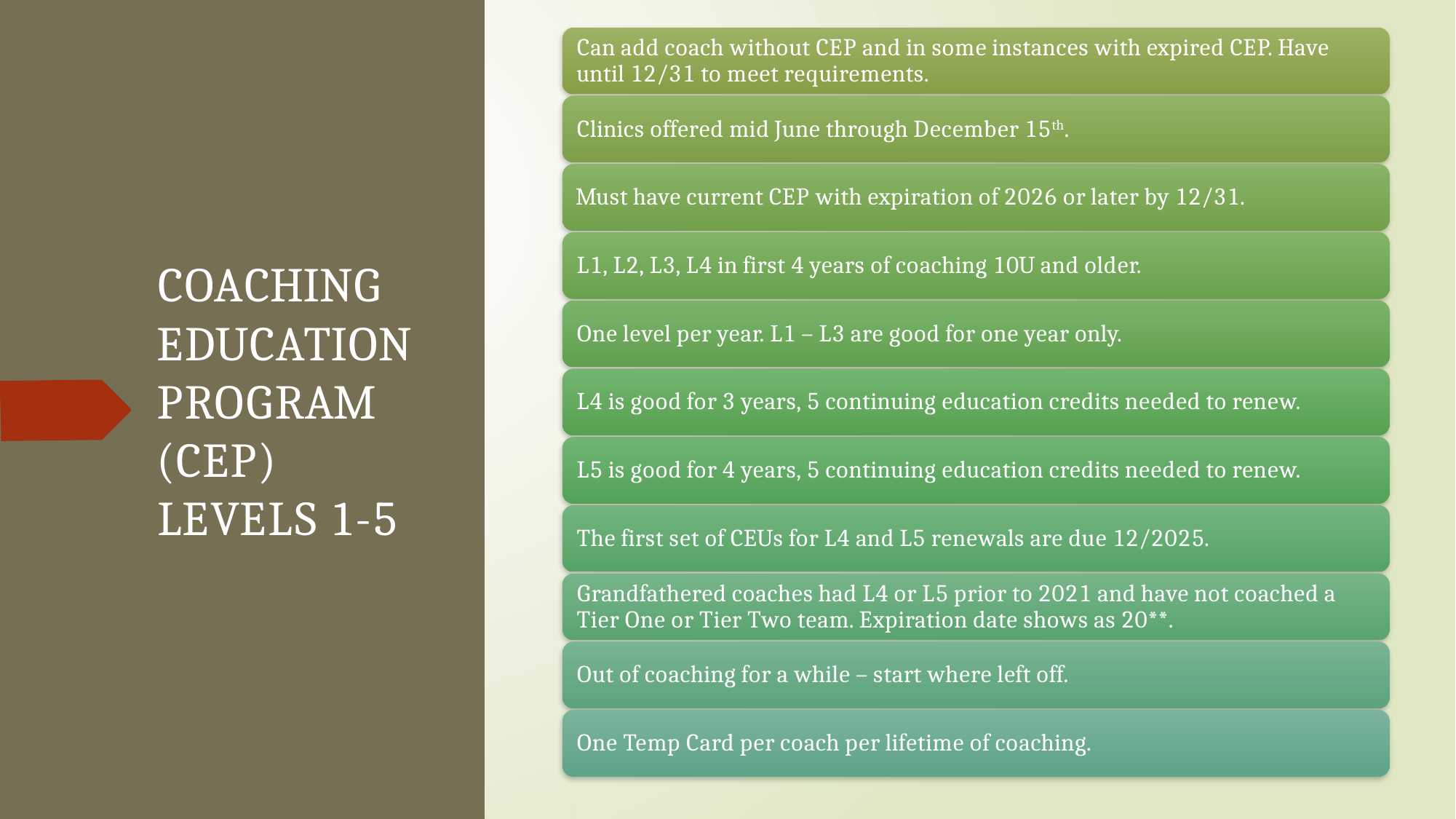

Can add coach without CEP and in some instances with expired CEP. Have until 12/31 to meet requirements.
Clinics offered mid June through December 15th.
Must have current CEP with expiration of 2026 or later by 12/31.
L1, L2, L3, L4 in first 4 years of coaching 10U and older.
One level per year. L1 – L3 are good for one year only.
L4 is good for 3 years, 5 continuing education credits needed to renew.
L5 is good for 4 years, 5 continuing education credits needed to renew.
The first set of CEUs for L4 and L5 renewals are due 12/2025.
Grandfathered coaches had L4 or L5 prior to 2021 and have not coached a Tier One or Tier Two team. Expiration date shows as 20**.
Out of coaching for a while – start where left off.
One Temp Card per coach per lifetime of coaching.

COACHING EDUCATION PROGRAM (CEP) LEVELS 1-5